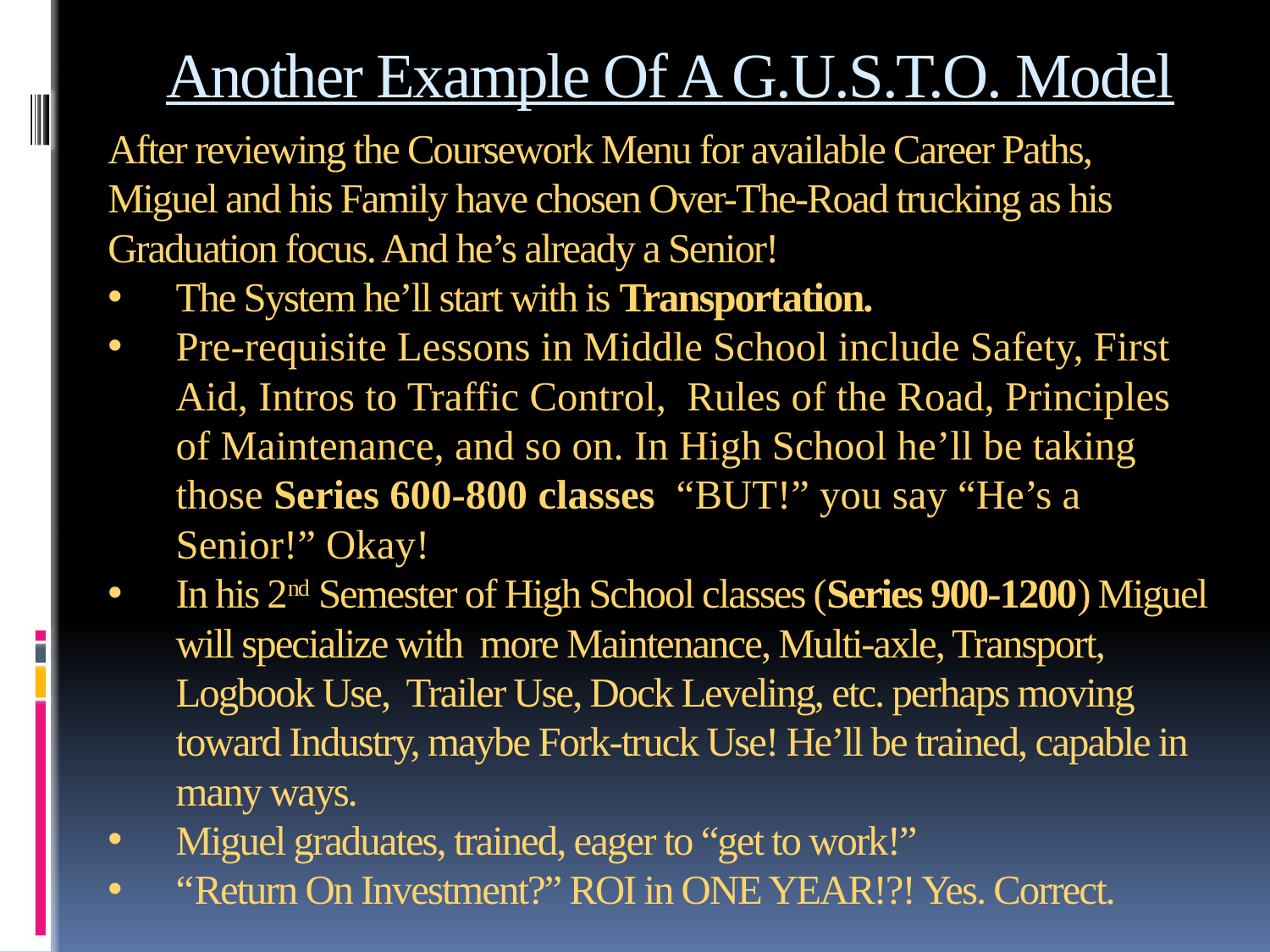

Another Example Of A G.U.S.T.O. Model

#
After reviewing the Coursework Menu for available Career Paths,  Miguel and his Family have chosen Over-The-Road trucking as his Graduation focus. And he’s already a Senior!
The System he’ll start with is Transportation.
Pre-requisite Lessons in Middle School include Safety, First Aid, Intros to Traffic Control,  Rules of the Road, Principles of Maintenance, and so on. In High School he’ll be taking those Series 600-800 classes  “BUT!” you say “He’s a Senior!” Okay!
In his 2nd Semester of High School classes (Series 900-1200) Miguel will specialize with  more Maintenance, Multi-axle, Transport, Logbook Use,  Trailer Use, Dock Leveling, etc. perhaps moving toward Industry, maybe Fork-truck Use! He’ll be trained, capable in many ways.
Miguel graduates, trained, eager to “get to work!”
“Return On Investment?” ROI in ONE YEAR!?! Yes. Correct.